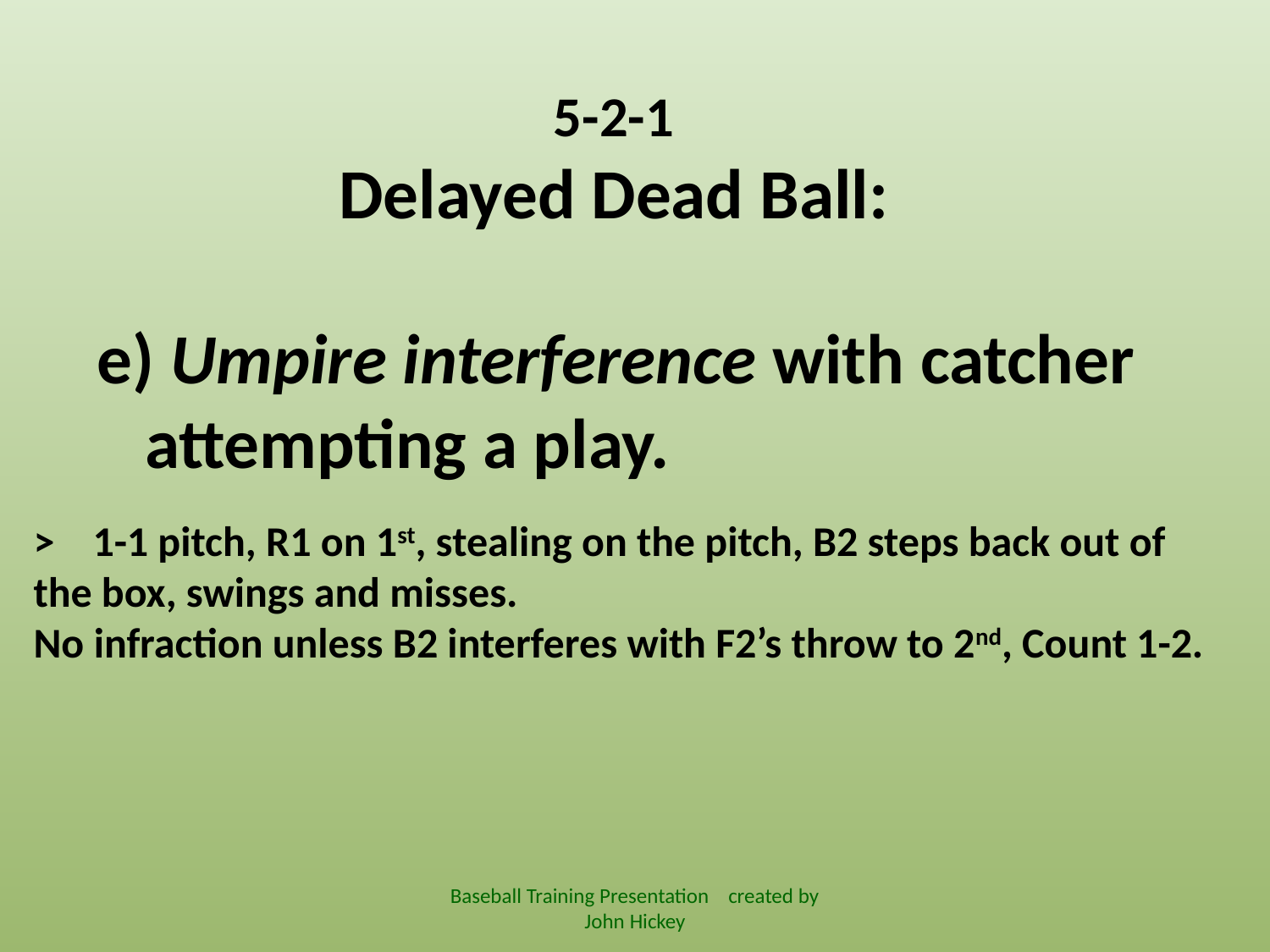

5-2-1
Delayed Dead Ball:

e) Umpire interference with catcher attempting a play.
>    1-1 pitch, R1 on 1st, stealing on the pitch, B2 steps back out of the box, swings and misses.
No infraction unless B2 interferes with F2’s throw to 2nd, Count 1-2.

Baseball Training Presentation    created by John Hickey